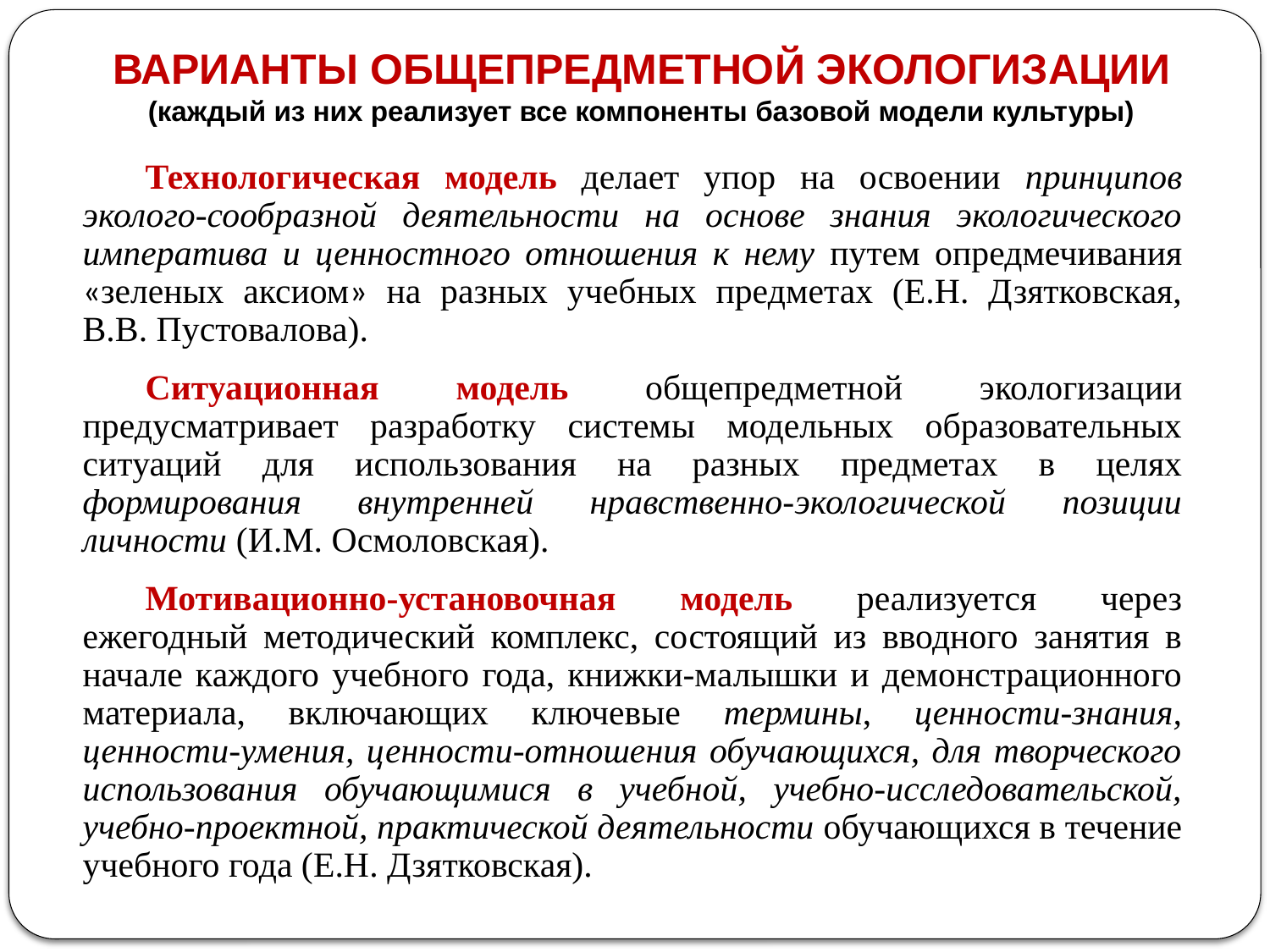

ВАРИАНТЫ ОБЩЕПРЕДМЕТНОЙ ЭКОЛОГИЗАЦИИ
(каждый из них реализует все компоненты базовой модели культуры)

Технологическая модель делает упор на освоении принципов эколого-сообразной деятельности на основе знания экологического императива и ценностного отношения к нему путем опредмечивания «зеленых аксиом» на разных учебных предметах (Е.Н. Дзятковская, В.В. Пустовалова).

Ситуационная модель общепредметной экологизации предусматривает разработку системы модельных образовательных ситуаций для использования на разных предметах в целях формирования внутренней нравственно-экологической позиции личности (И.М. Осмоловская).

Мотивационно-установочная модель реализуется через ежегодный методический комплекс, состоящий из вводного занятия в начале каждого учебного года, книжки-малышки и демонстрационного материала, включающих ключевые термины, ценности-знания, ценности-умения, ценности-отношения обучающихся, для творческого использования обучающимися в учебной, учебно-исследовательской, учебно-проектной, практической деятельности обучающихся в течение учебного года (Е.Н. Дзятковская).